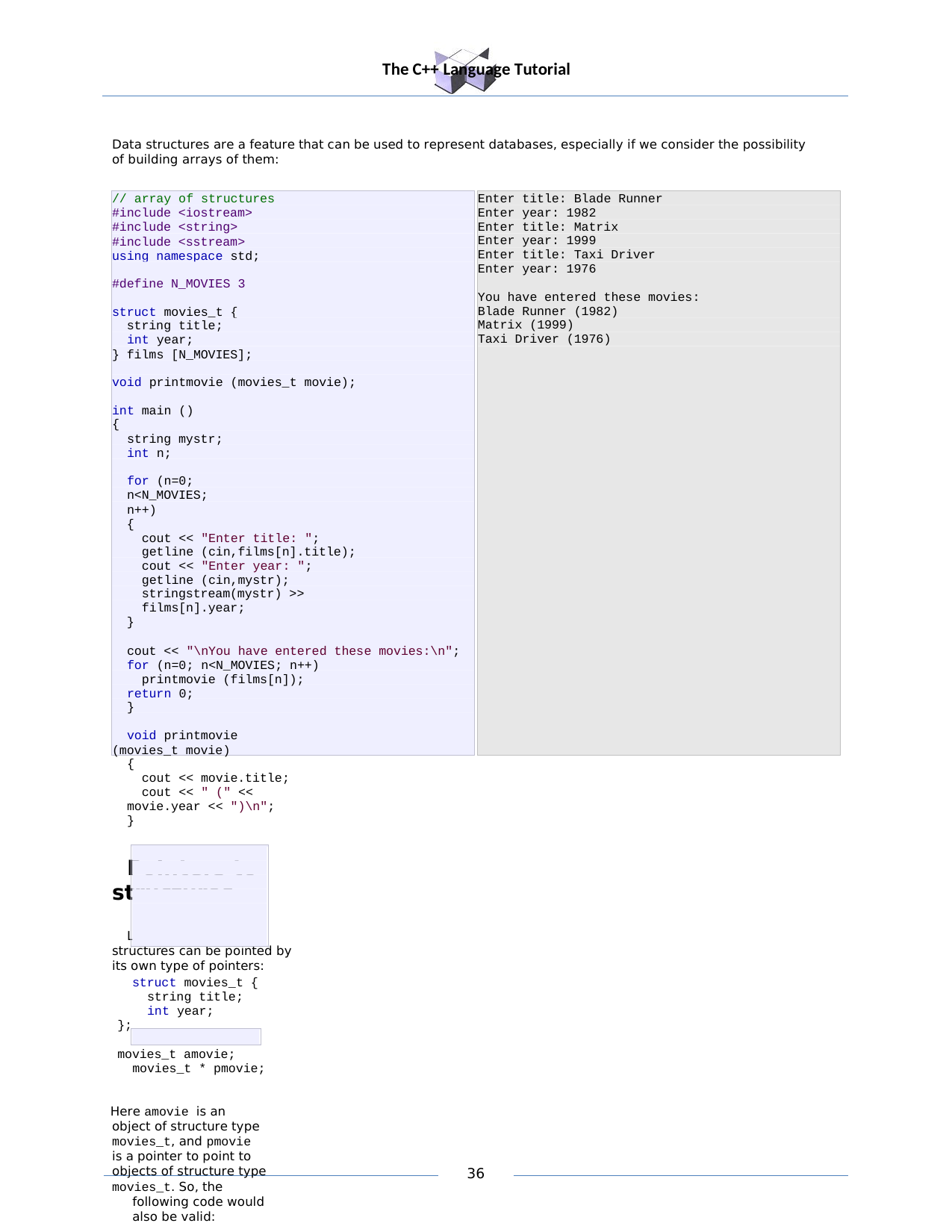

The C++ Language Tutorial

Data structures are a feature that can be used to represent databases, especially if we consider the possibility of building arrays of them:

// array of structures
#include <iostream>
#include <string>
#include <sstream> using namespace std;
Enter title: Blade Runner Enter year: 1982
Enter title: Matrix Enter year: 1999
Enter title: Taxi Driver Enter year: 1976

#define N_MOVIES 3

You have entered these movies: Blade Runner (1982)
Matrix (1999)
Taxi Driver (1976)

struct movies_t {

string title; int year;

} films [N_MOVIES];
void printmovie (movies_t movie); int main ()
{
string mystr; int n;

for (n=0; n<N_MOVIES; n++)
{
cout << "Enter title: "; getline (cin,films[n].title); cout << "Enter year: "; getline (cin,mystr);
stringstream(mystr) >> films[n].year;
}

cout << "\nYou have entered these movies:\n"; for (n=0; n<N_MOVIES; n++)
printmovie (films[n]); return 0;
}

void printmovie (movies_t movie)
{
cout << movie.title;
cout << " (" << movie.year << ")\n";
}

Pointers to structures

Like any other type, structures can be pointed by its own type of pointers:
struct movies_t { string title; int year;
};

movies_t amovie; movies_t * pmovie;

Here amovie is an object of structure type movies_t, and pmovie is a pointer to point to objects of structure type
movies_t. So, the following code would also be valid:

pmovie = &amovie;

The value of the pointer pmovie would be assigned to a reference to the object amovie (its memory address).

36